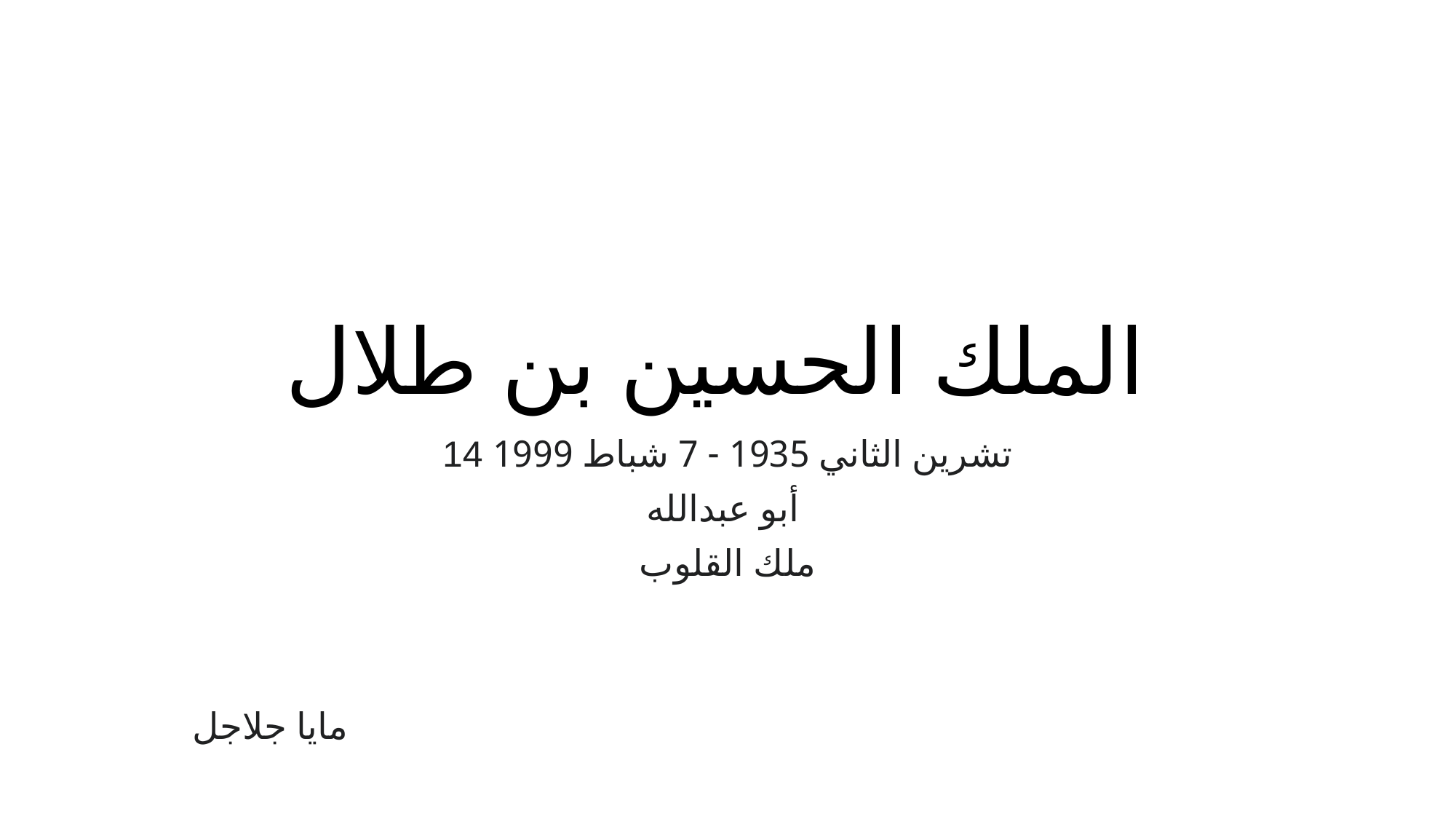

# الملك الحسين بن طلال
14 تشرين الثاني 1935 - 7 شباط 1999
أبو عبدالله
ملك القلوب

مايا جلاجل